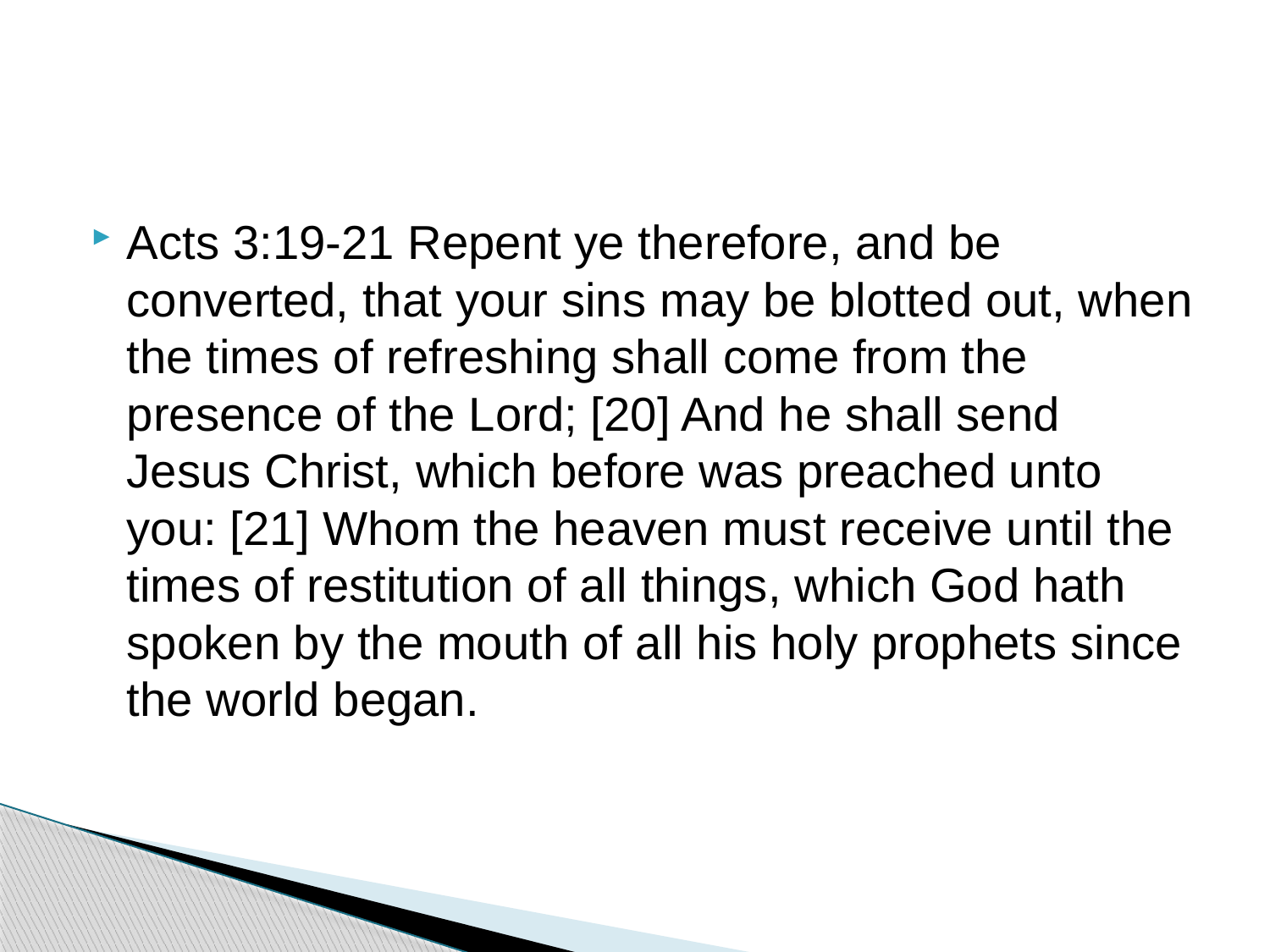

#
Acts 3:19-21 Repent ye therefore, and be converted, that your sins may be blotted out, when the times of refreshing shall come from the presence of the Lord; [20] And he shall send Jesus Christ, which before was preached unto you: [21] Whom the heaven must receive until the times of restitution of all things, which God hath spoken by the mouth of all his holy prophets since the world began.